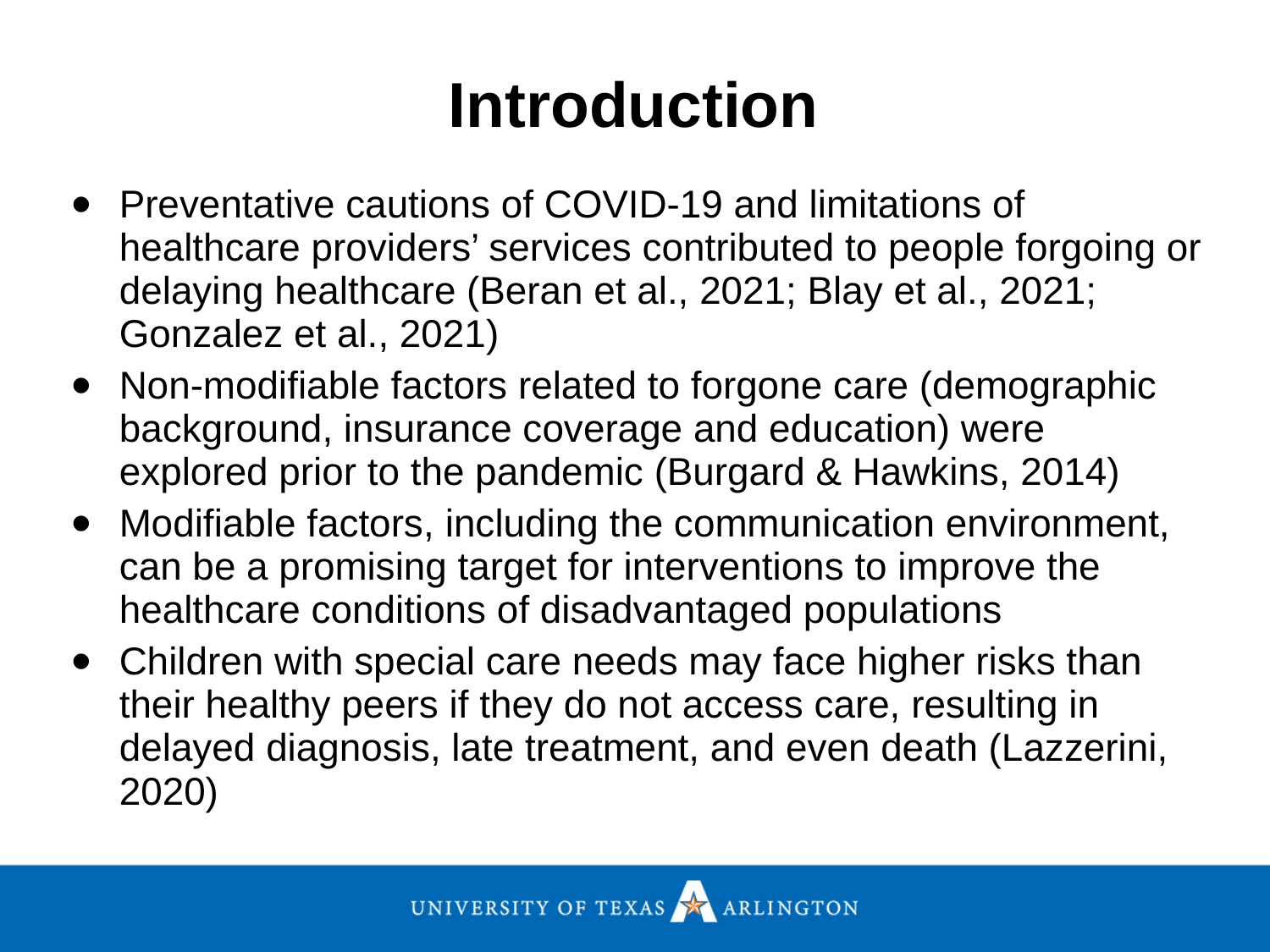

Introduction
Preventative cautions of COVID-19 and limitations of healthcare providers’ services contributed to people forgoing or delaying healthcare (Beran et al., 2021; Blay et al., 2021; Gonzalez et al., 2021)
Non-modifiable factors related to forgone care (demographic background, insurance coverage and education) were explored prior to the pandemic (Burgard & Hawkins, 2014)
Modifiable factors, including the communication environment, can be a promising target for interventions to improve the healthcare conditions of disadvantaged populations
Children with special care needs may face higher risks than their healthy peers if they do not access care, resulting in delayed diagnosis, late treatment, and even death (Lazzerini, 2020)